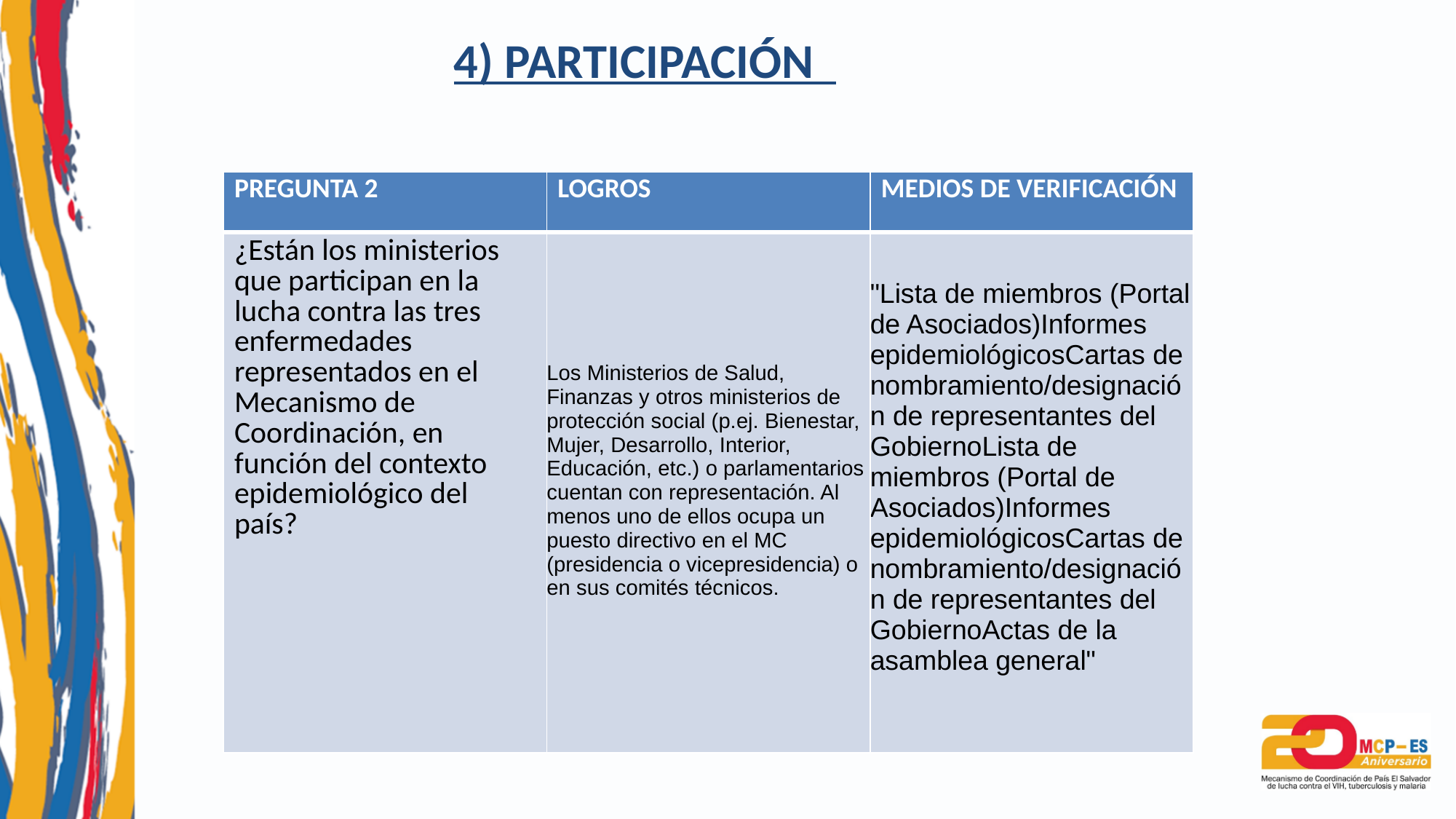

4) PARTICIPACIÓN

| PREGUNTA 2 | LOGROS | MEDIOS DE VERIFICACIÓN |
| --- | --- | --- |
| ¿Están los ministerios que participan en la lucha contra las tres enfermedades representados en el Mecanismo de Coordinación, en función del contexto epidemiológico del país? | Los Ministerios de Salud, Finanzas y otros ministerios de protección social (p.ej. Bienestar, Mujer, Desarrollo, Interior, Educación, etc.) o parlamentarios cuentan con representación. Al menos uno de ellos ocupa un puesto directivo en el MC (presidencia o vicepresidencia) o en sus comités técnicos. | "Lista de miembros (Portal de Asociados)Informes epidemiológicosCartas de nombramiento/designación de representantes del GobiernoLista de miembros (Portal de Asociados)Informes epidemiológicosCartas de nombramiento/designación de representantes del GobiernoActas de la asamblea general" |